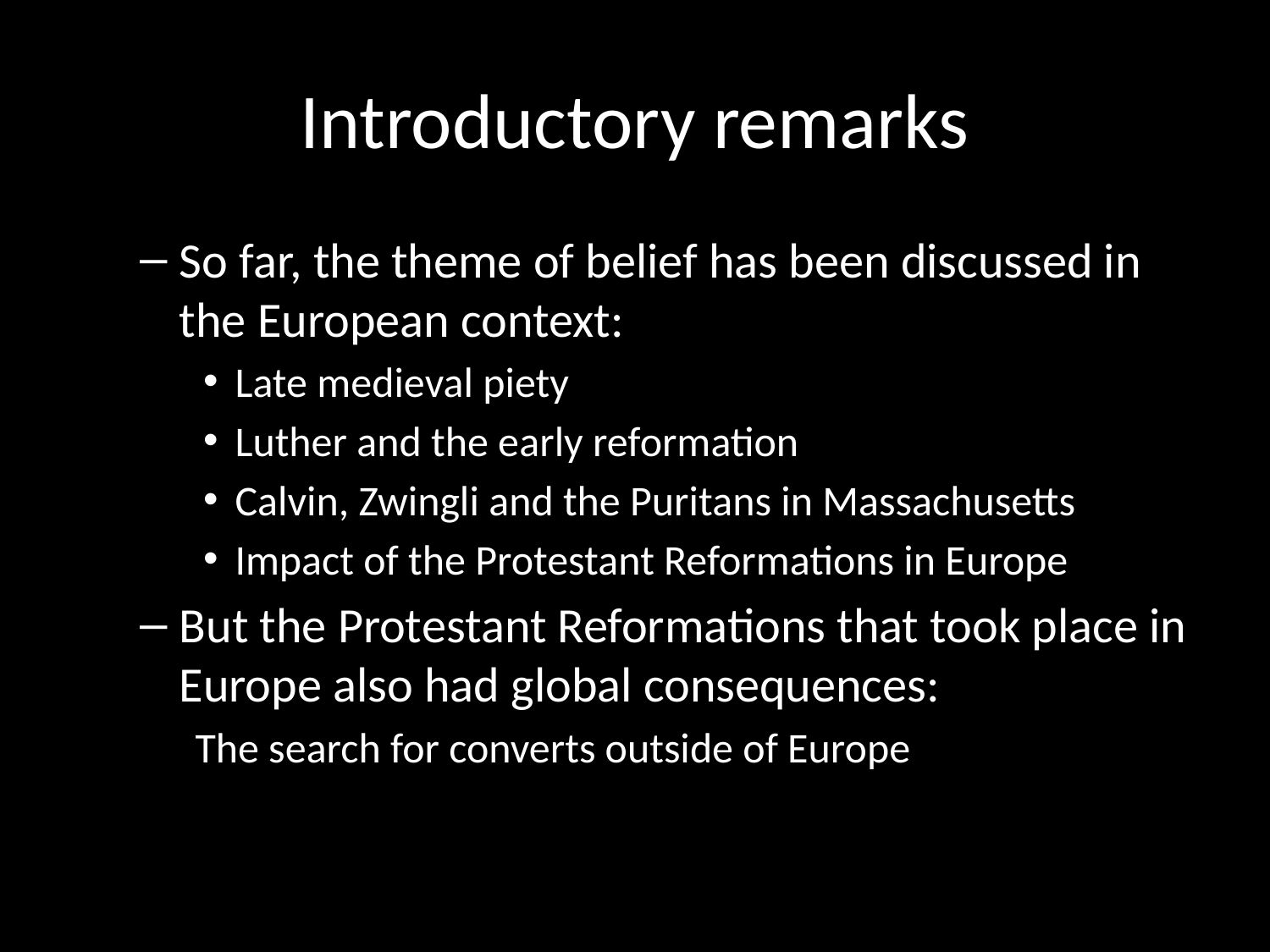

# Introductory remarks
So far, the theme of belief has been discussed in the European context:
Late medieval piety
Luther and the early reformation
Calvin, Zwingli and the Puritans in Massachusetts
Impact of the Protestant Reformations in Europe
But the Protestant Reformations that took place in Europe also had global consequences:
The search for converts outside of Europe